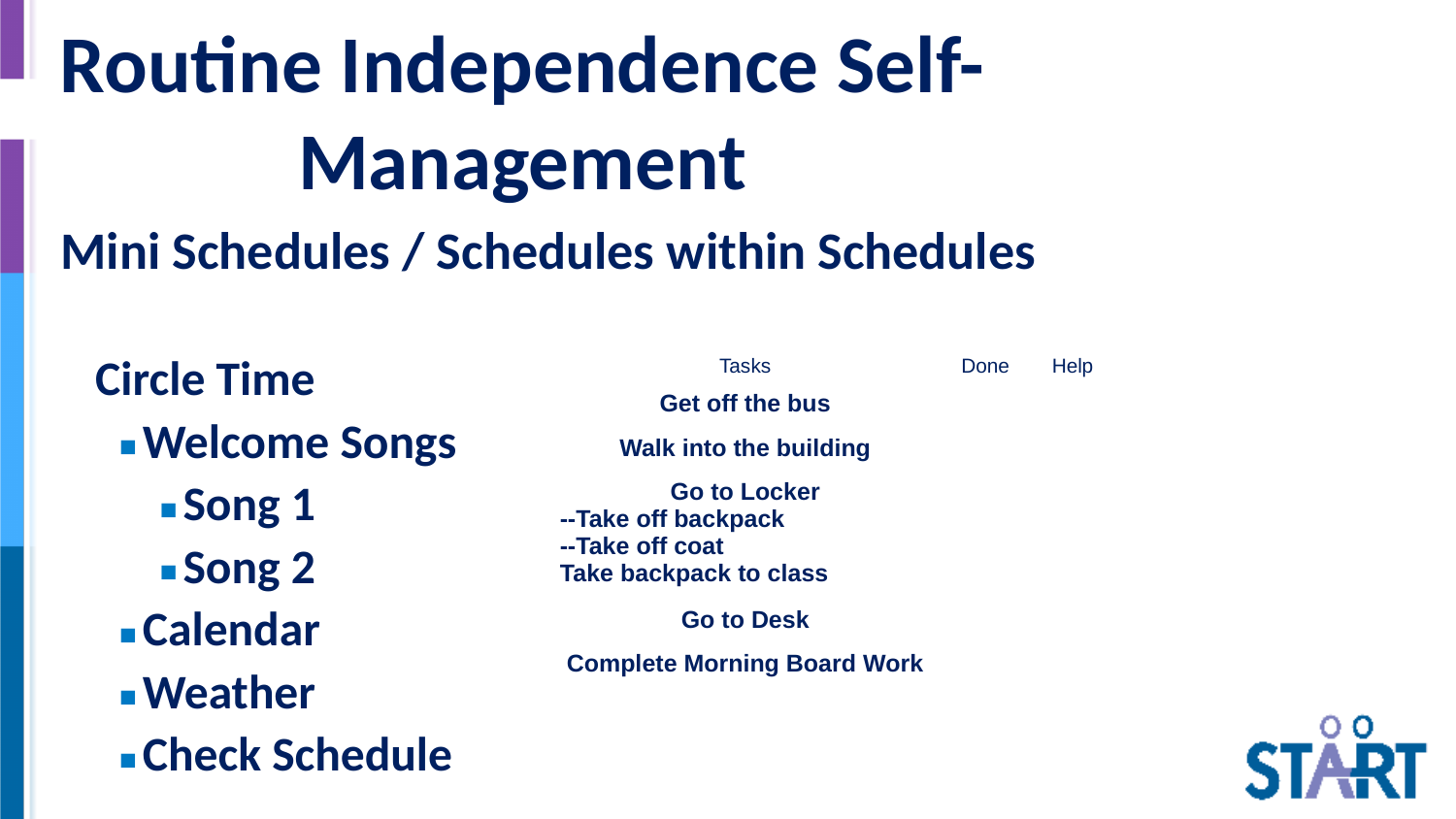

# Routine Independence Self-Management
Mini Schedules / Schedules within Schedules

Circle Time
Welcome Songs
Song 1
Song 2
Calendar
Weather
Check Schedule
| Tasks | Done | Help |
| --- | --- | --- |
| Get off the bus |  |  |
| Walk into the building |  |  |
| Go to Locker --Take off backpack --Take off coat Take backpack to class |  |  |
| Go to Desk |  |  |
| Complete Morning Board Work |  |  |